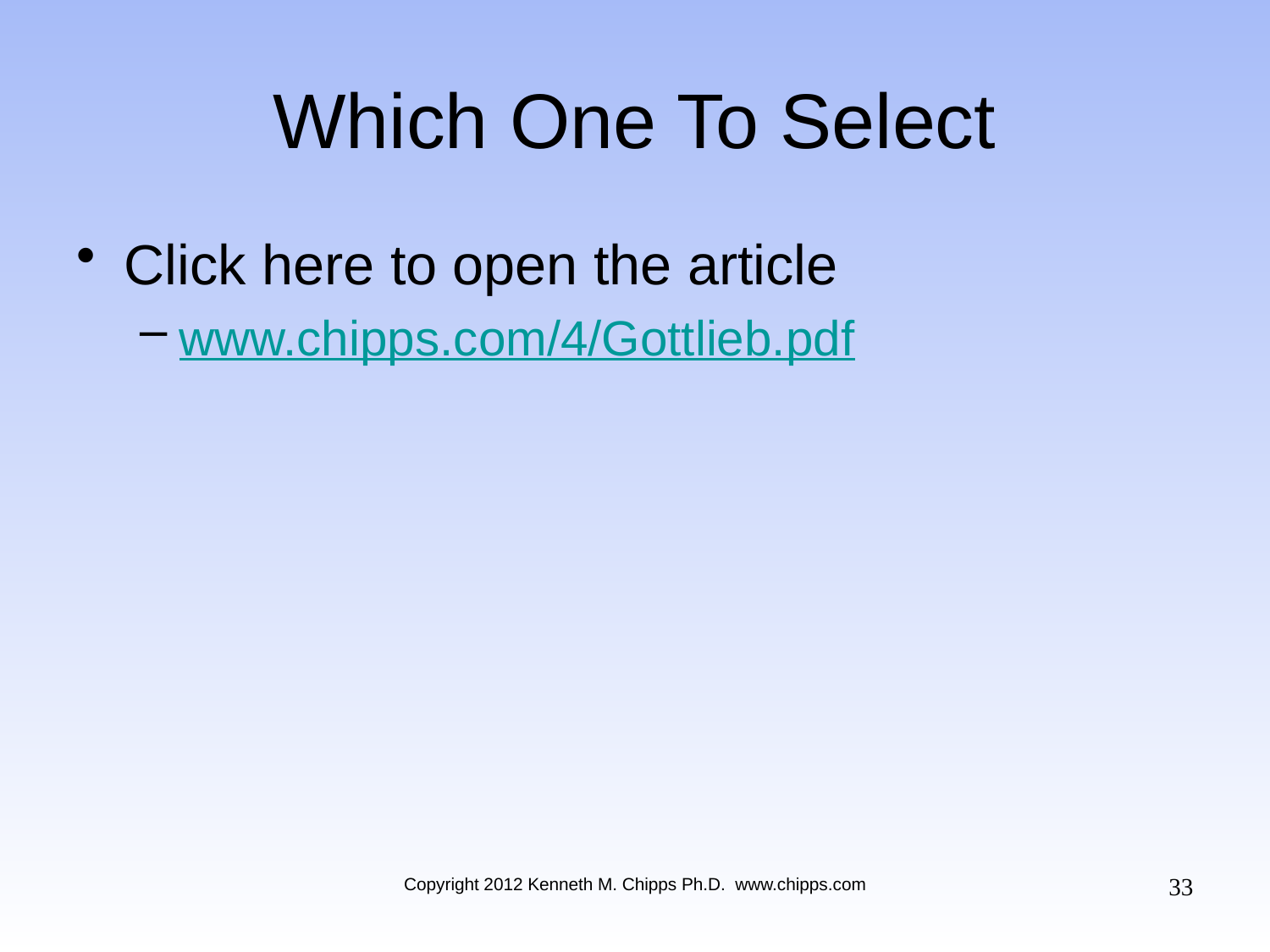

# Which One To Select
Click here to open the article
www.chipps.com/4/Gottlieb.pdf

33
Copyright 2012 Kenneth M. Chipps Ph.D.  www.chipps.com